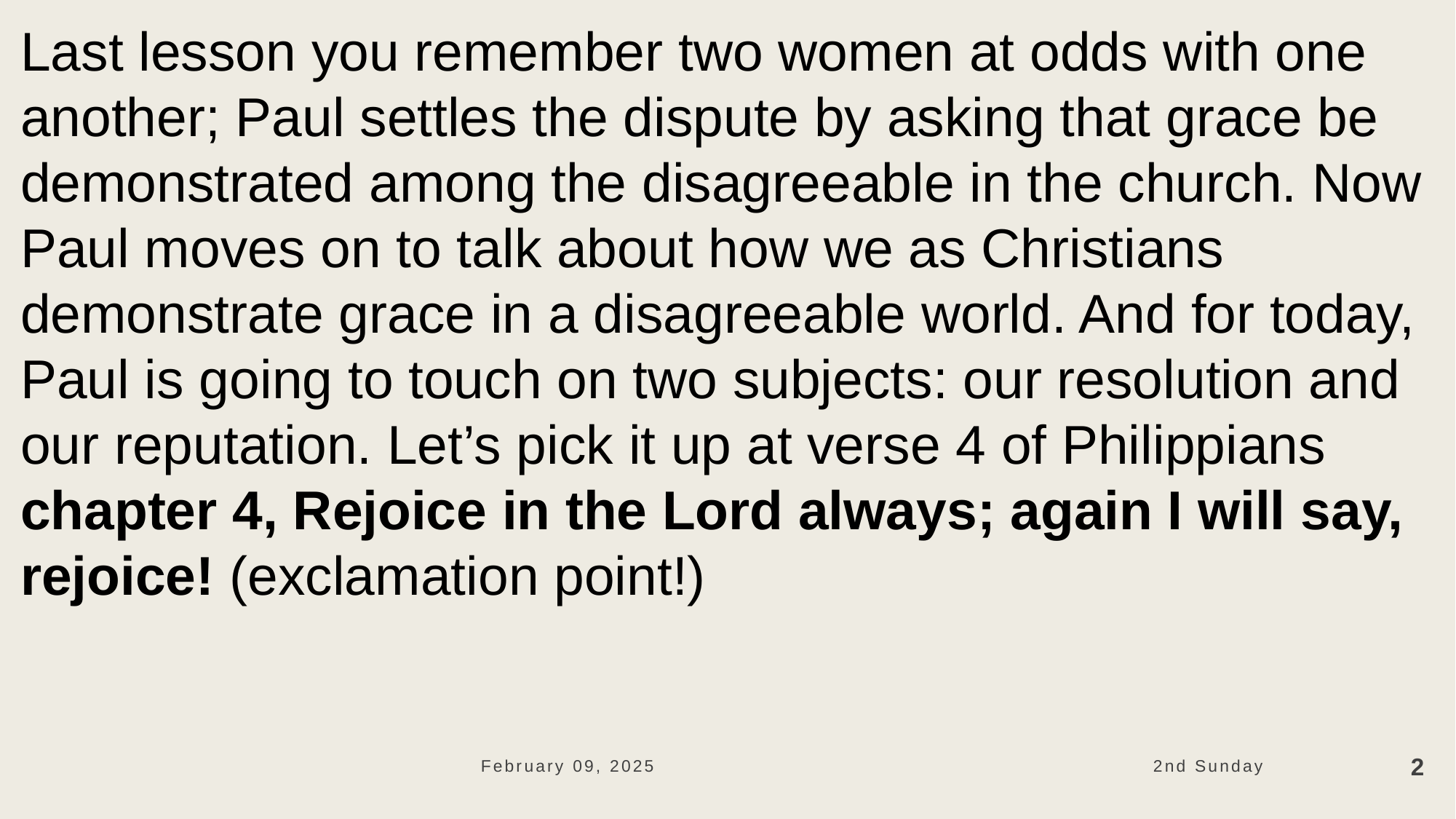

Last lesson you remember two women at odds with one another; Paul settles the dispute by asking that grace be demonstrated among the disagreeable in the church. Now Paul moves on to talk about how we as Christians demonstrate grace in a disagreeable world. And for today, Paul is going to touch on two subjects: our resolution and our reputation. Let’s pick it up at verse 4 of Philippians chapter 4, Rejoice in the Lord always; again I will say, rejoice! (exclamation point!)
February 09, 2025
2
2nd Sunday